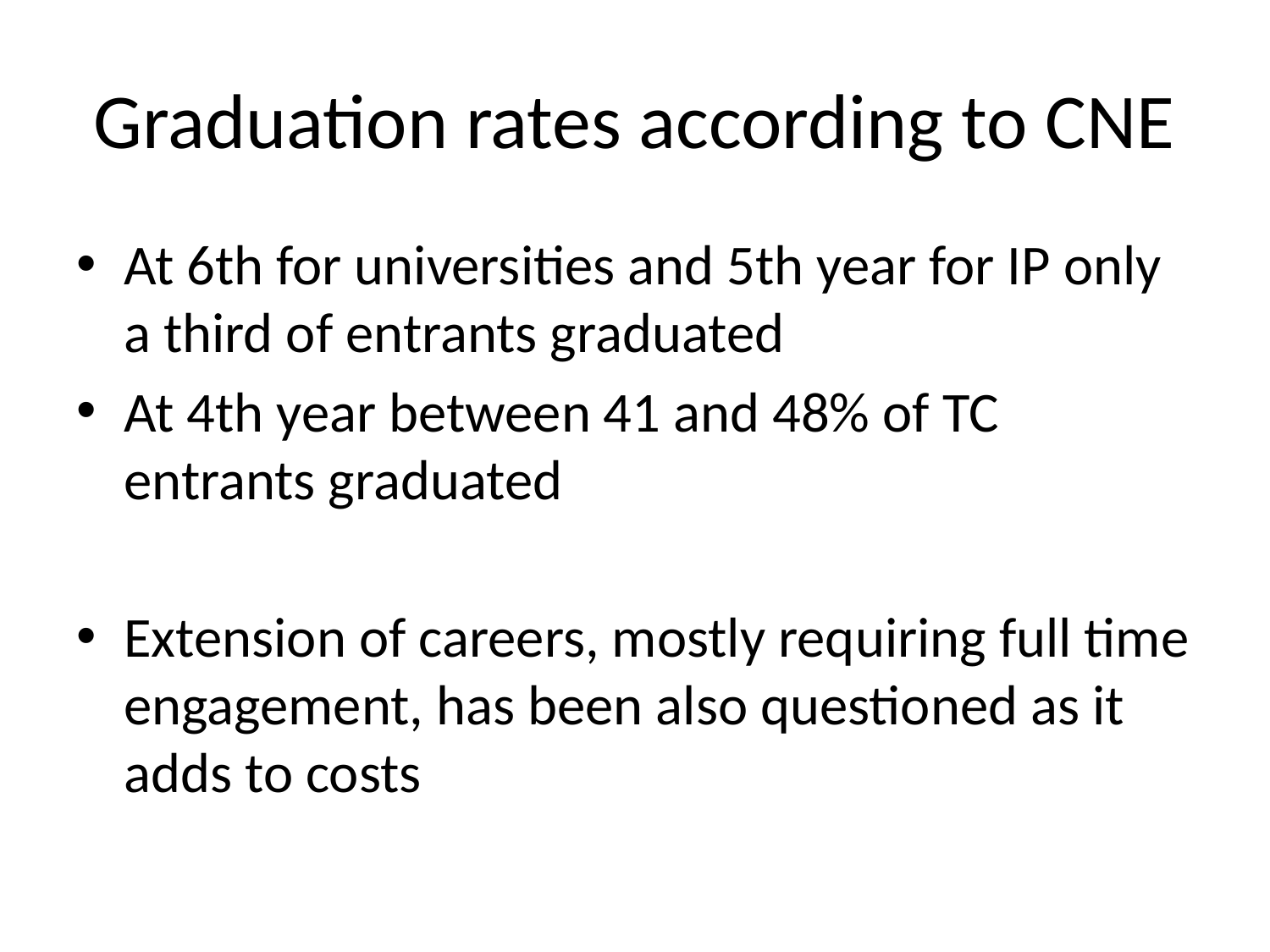

# Graduation rates according to CNE
At 6th for universities and 5th year for IP only a third of entrants graduated
At 4th year between 41 and 48% of TC entrants graduated

Extension of careers, mostly requiring full time engagement, has been also questioned as it adds to costs